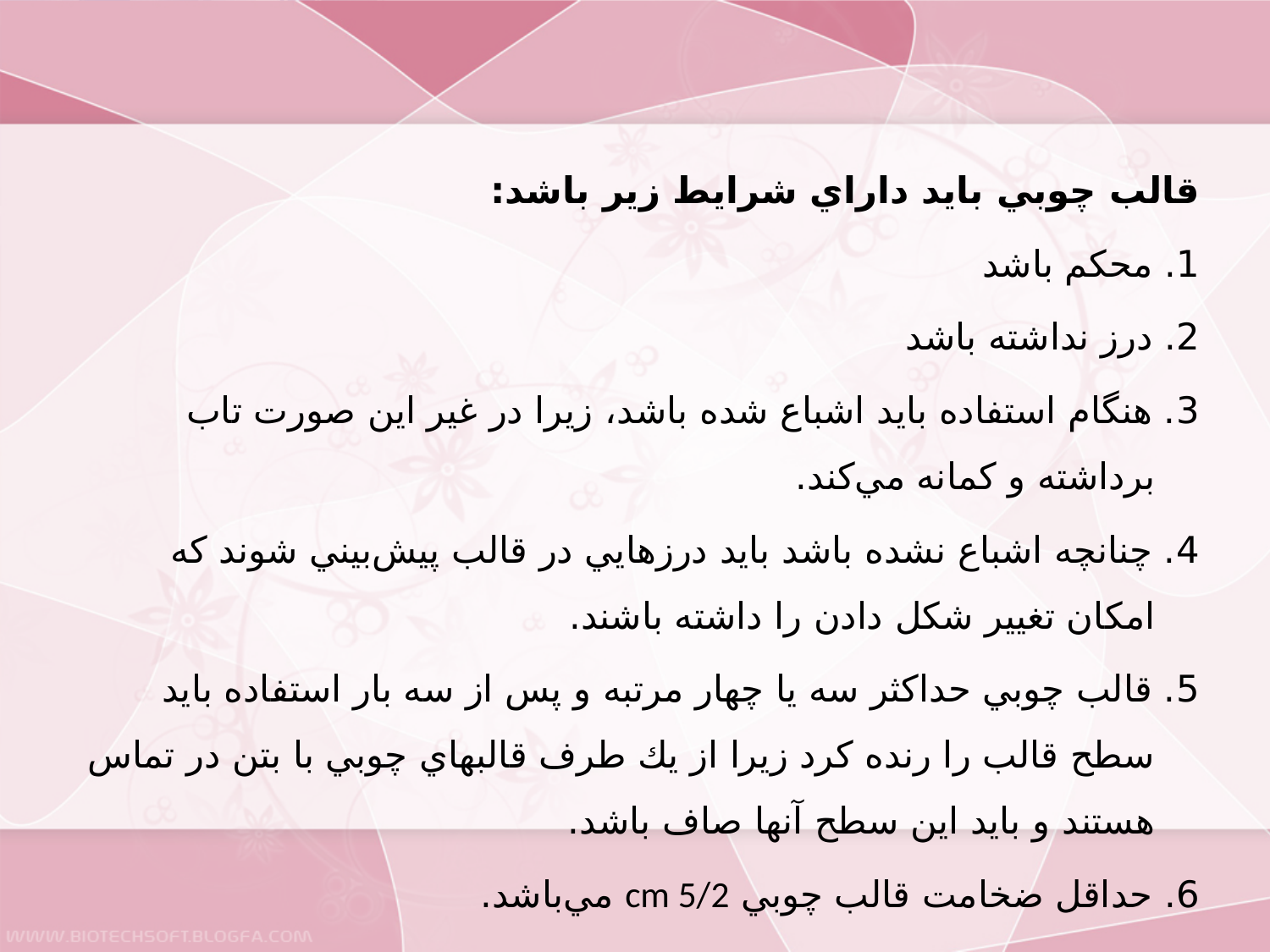

قالب چوبي بايد داراي شرايط زير باشد:
1. محكم باشد
2. درز نداشته باشد
3. هنگام استفاده بايد اشباع شده باشد، زيرا در غير اين صورت تاب برداشته و كمانه مي‌كند.
4. چنانچه اشباع نشده باشد بايد درزهايي در قالب پيش‌بيني شوند كه امكان تغيير شكل دادن را داشته باشند.
5. قالب چوبي حداكثر سه يا چهار مرتبه و پس از سه بار استفاده بايد سطح قالب را رنده كرد زيرا از يك طرف قالبهاي چوبي با بتن در تماس هستند و بايد اين سطح آنها صاف باشد.
6. حداقل ضخامت قالب چوبي cm 5/2 مي‌باشد.